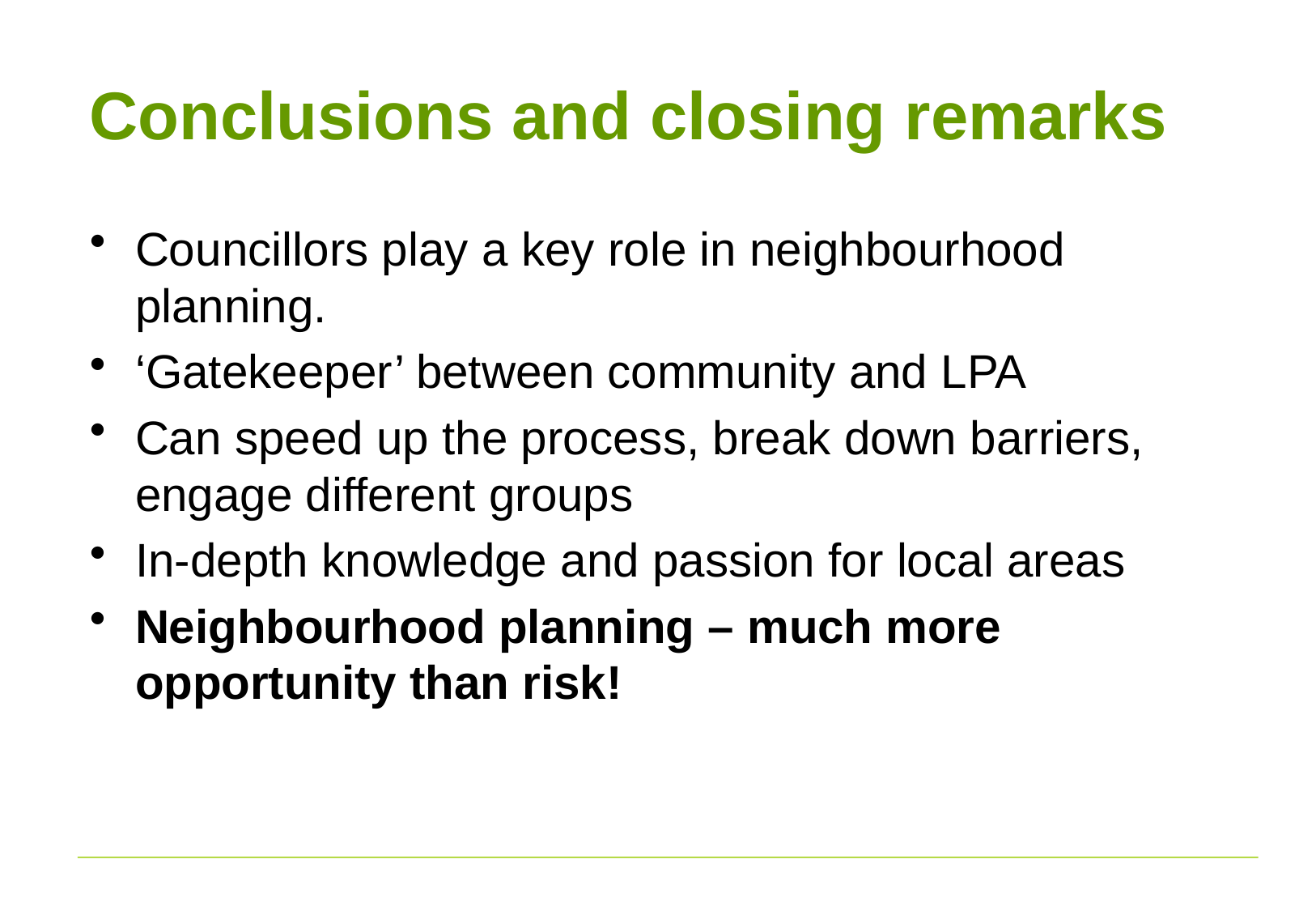

# Conclusions and closing remarks
Councillors play a key role in neighbourhood planning.
‘Gatekeeper’ between community and LPA
Can speed up the process, break down barriers, engage different groups
In-depth knowledge and passion for local areas
Neighbourhood planning – much more opportunity than risk!